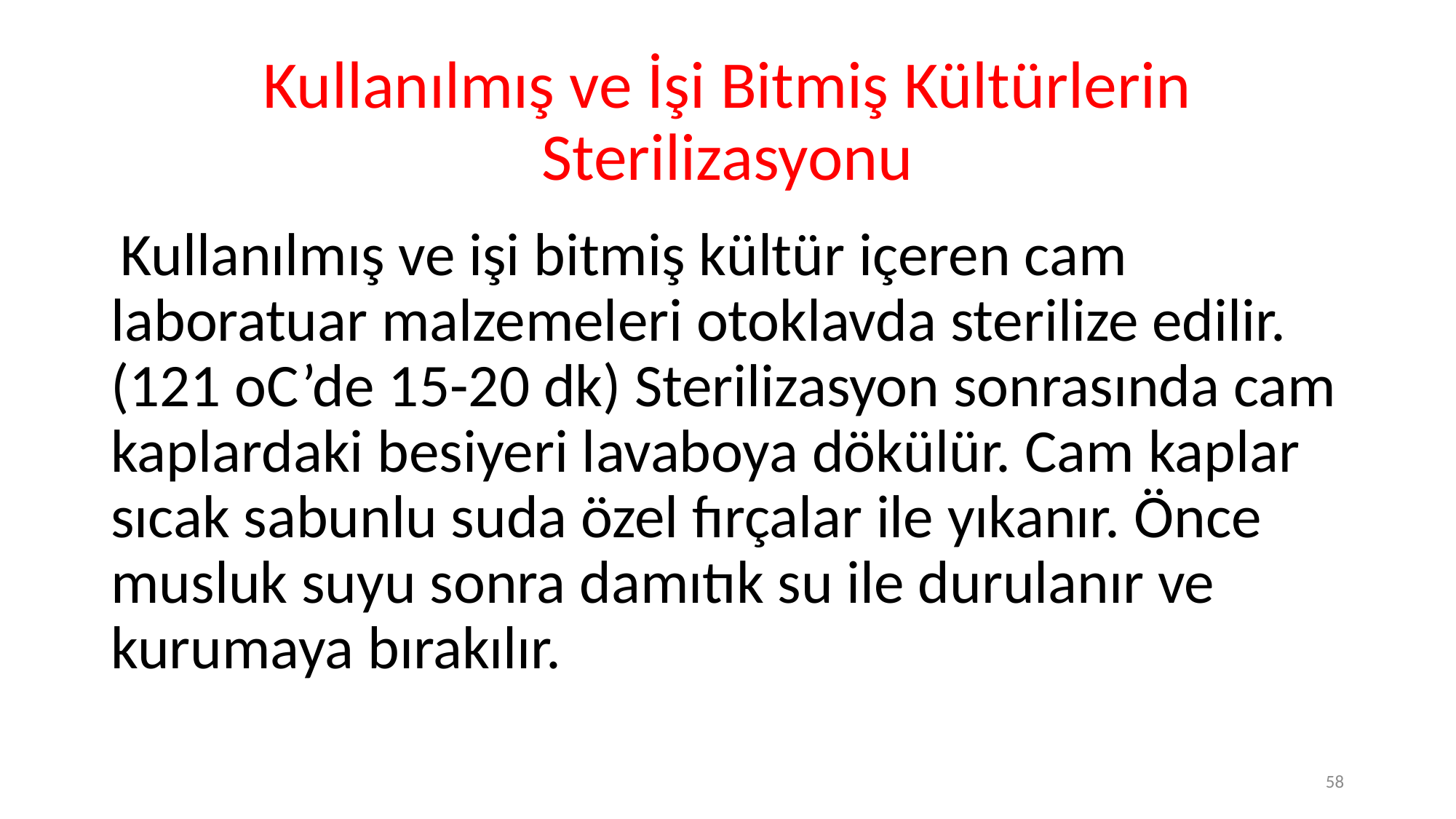

# Kullanılmış ve İşi Bitmiş Kültürlerin Sterilizasyonu
 Kullanılmış ve işi bitmiş kültür içeren cam laboratuar malzemeleri otoklavda sterilize edilir. (121 oC’de 15-20 dk) Sterilizasyon sonrasında cam kaplardaki besiyeri lavaboya dökülür. Cam kaplar sıcak sabunlu suda özel fırçalar ile yıkanır. Önce musluk suyu sonra damıtık su ile durulanır ve kurumaya bırakılır.

58